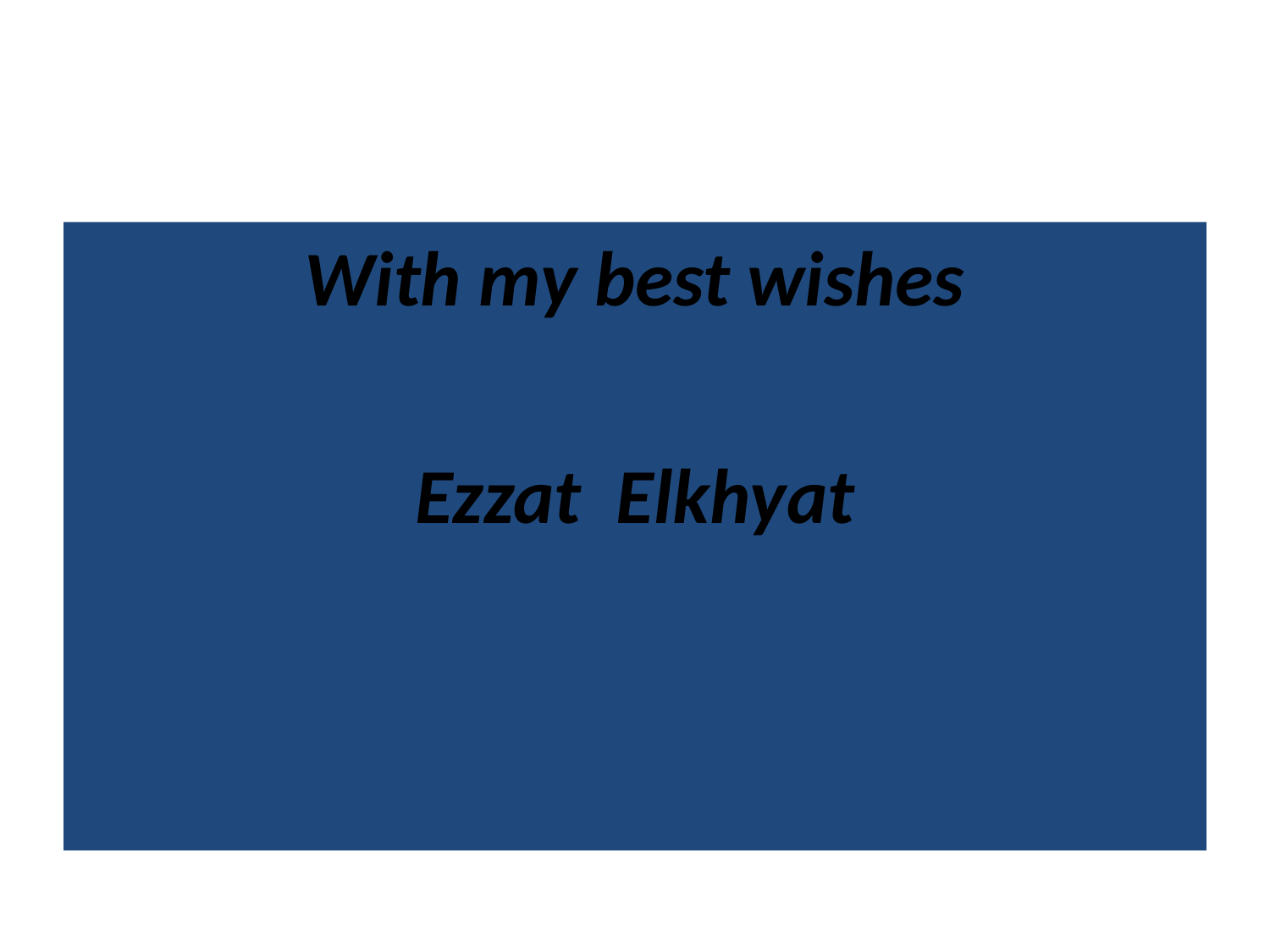

#
With my best wishes

Ezzat  Elkhyat